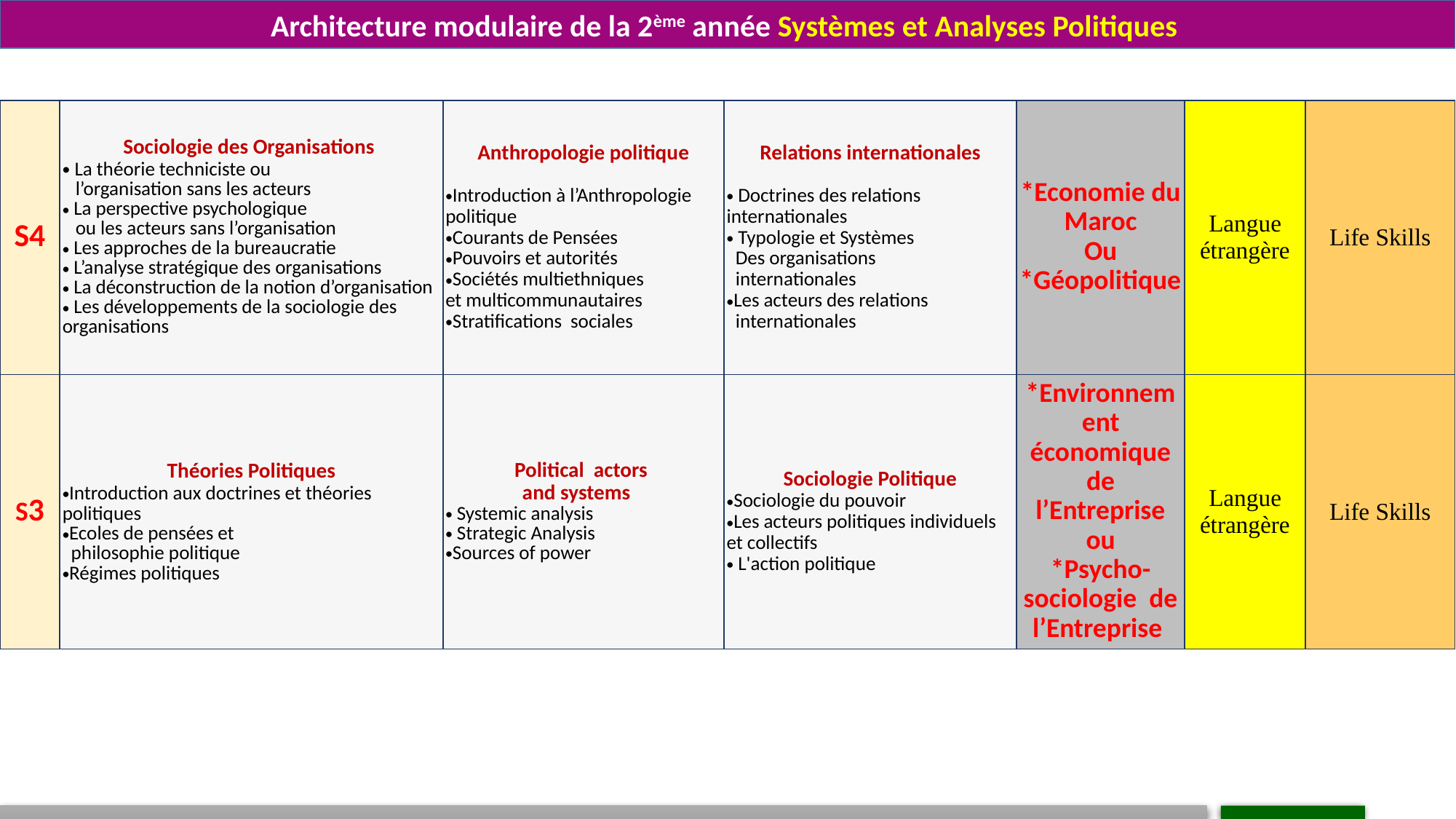

Architecture modulaire de la 2ème année Systèmes et Analyses Politiques
| S4 | Sociologie des Organisations La théorie techniciste ou l’organisation sans les acteurs La perspective psychologique ou les acteurs sans l’organisation  Les approches de la bureaucratie L’analyse stratégique des organisations La déconstruction de la notion d’organisation Les développements de la sociologie des organisations | Anthropologie politique Introduction à l’Anthropologie politique Courants de Pensées Pouvoirs et autorités Sociétés multiethniques et multicommunautaires Stratifications sociales | Relations internationales Doctrines des relations internationales Typologie et Systèmes Des organisations internationales Les acteurs des relations internationales | \*Economie du Maroc Ou \*Géopolitique | Langue étrangère | Life Skills |
| --- | --- | --- | --- | --- | --- | --- |
| S3 | Théories Politiques Introduction aux doctrines et théories politiques Ecoles de pensées et philosophie politique Régimes politiques | Political actors and systems Systemic analysis Strategic Analysis Sources of power | Sociologie Politique Sociologie du pouvoir Les acteurs politiques individuels et collectifs L'action politique | \*Environnement économique de l’Entreprise ou \*Psycho-sociologie de l’Entreprise | Langue étrangère | Life Skills |